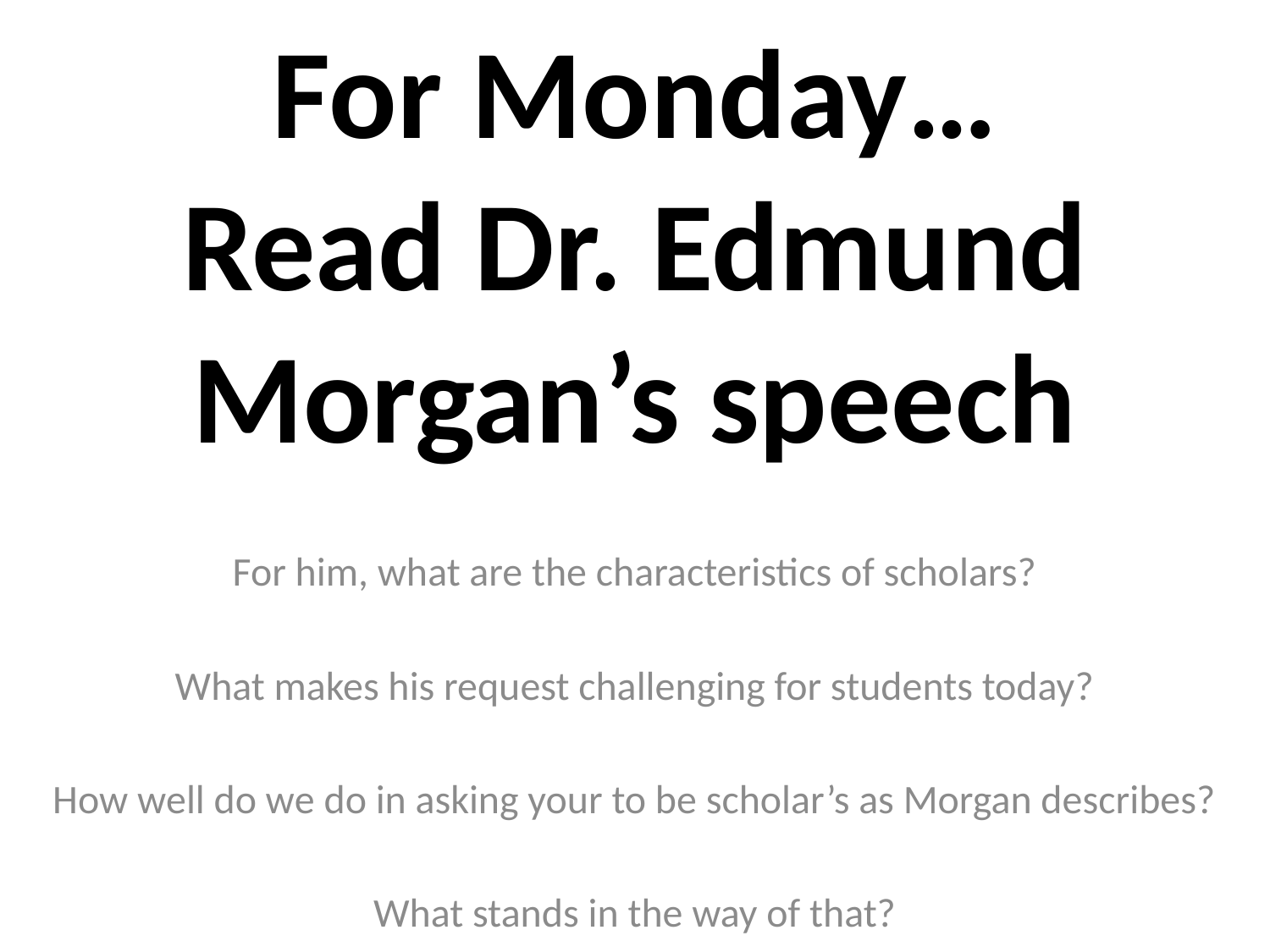

# For Monday… Read Dr. Edmund Morgan’s speech
For him, what are the characteristics of scholars?

What makes his request challenging for students today?

How well do we do in asking your to be scholar’s as Morgan describes?

What stands in the way of that?